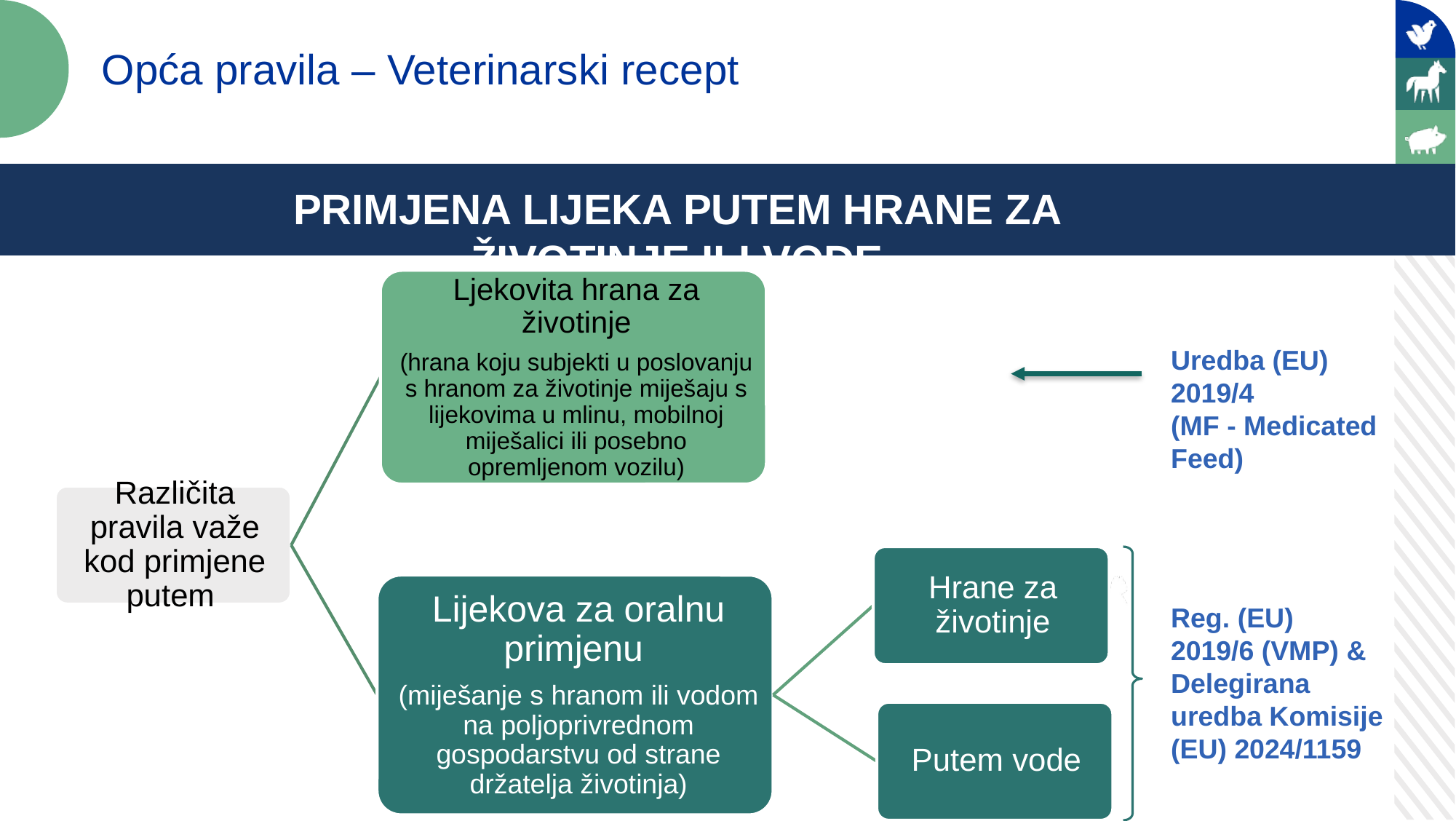

Opća pravila – Veterinarski recept

Opća pravila

PRIMJENA LIJEKA PUTEM HRANE ZA ŽIVOTINJE ILI VODE

Različita pravila važe kod primjene putem

Ljekovita hrana za životinje
(hrana koju subjekti u poslovanju s hranom za životinje miješaju s lijekovima u mlinu, mobilnoj miješalici ili posebno opremljenom vozilu)

Lijekova za oralnu primjenu
(miješanje s hranom ili vodom na poljoprivrednom gospodarstvu od strane držatelja životinja)

Hrane za životinje

Putem vode
Uredba (EU) 2019/4
(MF - Medicated Feed)

Reg. (EU) 2019/6 (VMP) & Delegirana uredba Komisije (EU) 2024/1159